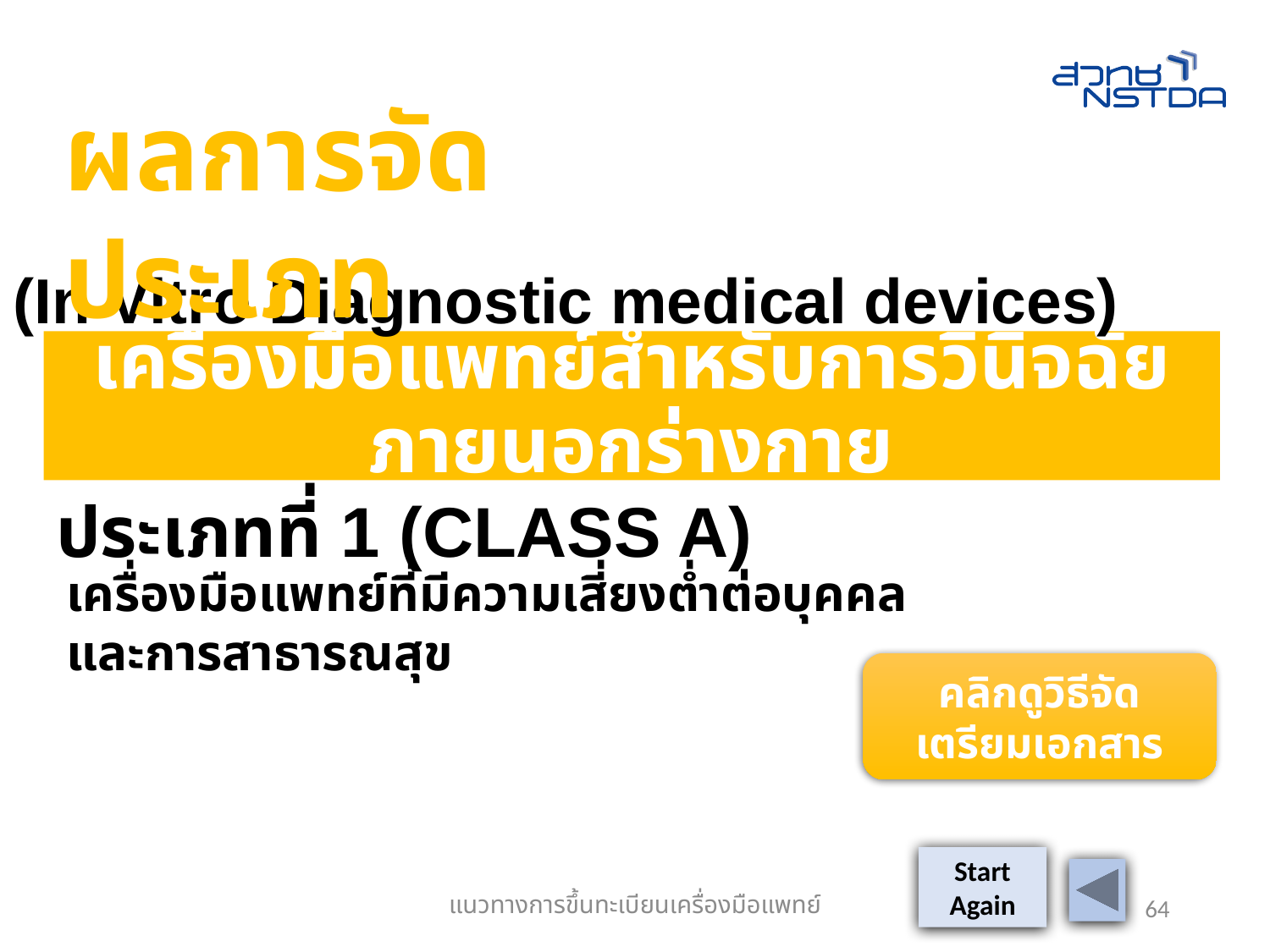

ผลการจัดประเภท
IVD (In Vitro Diagnostic medical devices)

เครื่องมือแพทย์สำหรับการวินิจฉัยภายนอกร่างกาย
ประเภทที่ 1 (CLASS A)
เครื่องมือแพทย์ที่มีความเสี่ยงต่ำต่อบุคคลและการสาธารณสุข
คลิกดูวิธีจัดเตรียมเอกสาร
Start
Again

แนวทางการขึ้นทะเบียนเครื่องมือแพทย์
64